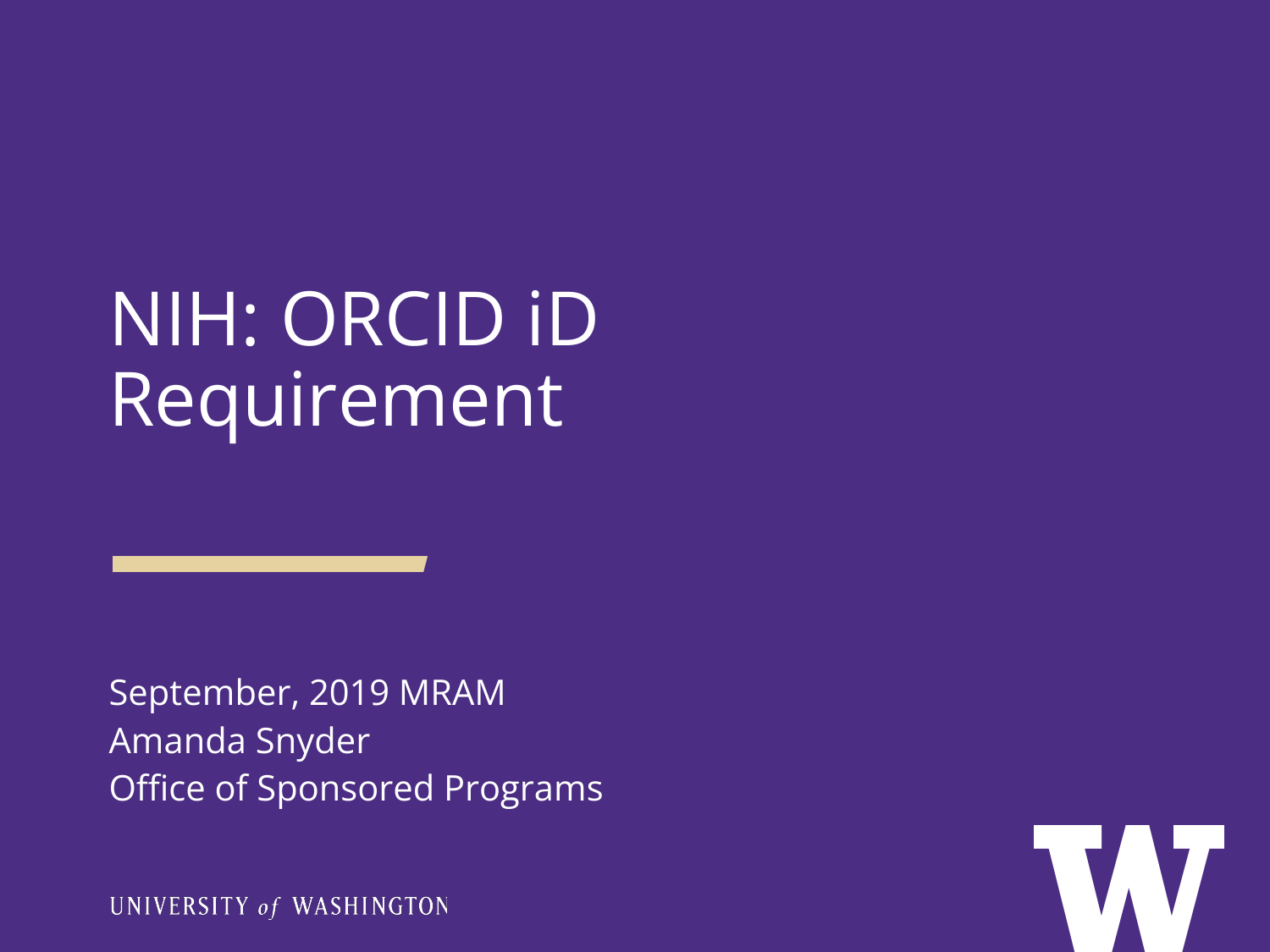

NIH: ORCID iD Requirement
September, 2019 MRAM
Amanda Snyder
Office of Sponsored Programs